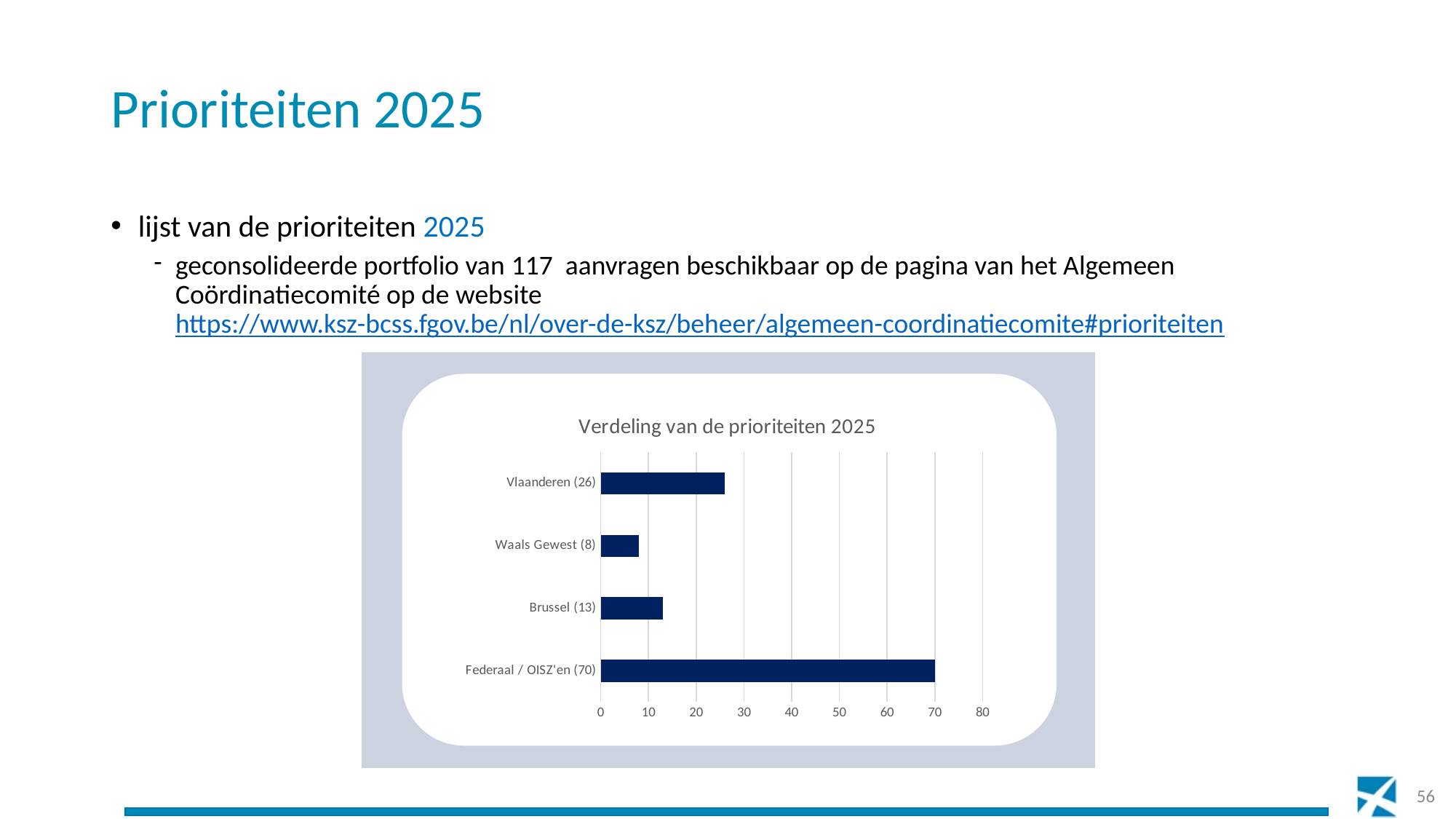

# Prioriteiten 2025
lijst van de prioriteiten 2025
geconsolideerde portfolio van 117  aanvragen beschikbaar op de pagina van het Algemeen Coördinatiecomité op de website
https://www.ksz-bcss.fgov.be/nl/over-de-ksz/beheer/algemeen-coordinatiecomite#prioriteiten

### Chart: Verdeling van de prioriteiten 2025

| Category |  |
|---|---|
| Federaal / OISZ'en (70) | 70.0 |
| Brussel (13) | 13.0 |
| Waals Gewest (8) | 8.0 |
| Vlaanderen (26) | 26.0 |